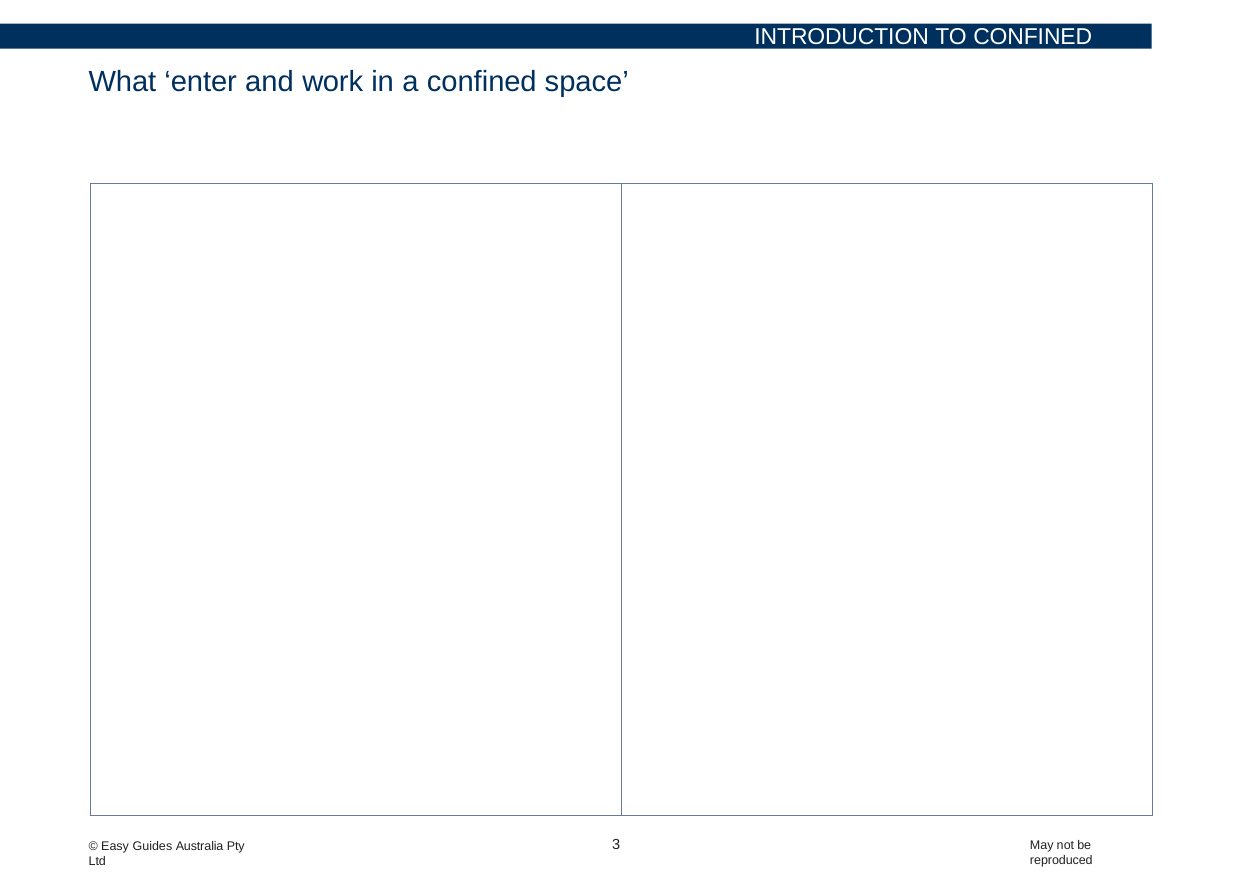

INTRODUCTION TO CONFINED SPACES

# What ‘enter and work in a confined space’ means

A confined space is an area which is enclosed. It is not designed for people to go into. It may be hard to get in and  out of because of a small or blocked entry/exit.

A confined space has one or more of these dangers:
Entering a confined space means your head or upper  body go into the space.
Confined spaces may include:
A dangerous level of oxygen
Something in it (like a gas) that could cause a fire  or explode
Contaminants such as gasses, vapours or dust
Something that could engulf (surround) you and
make it hard to breathe.
Storage tanks, tank cars, process vessels, boilers,  pressure vessels, silos and other tank-like  compartments
Open-topped spaces such as pits or degreasers
Pipes, sewers, shafts, ducts and similar structures
Shipboard spaces entered through a small hatchway  or access point, cargo tanks, cellular double bottom  tanks, duct keels, ballast and oil tanks and void  spaces (but not including dry cargo holds).

3
May not be reproduced
© Easy Guides Australia Pty Ltd